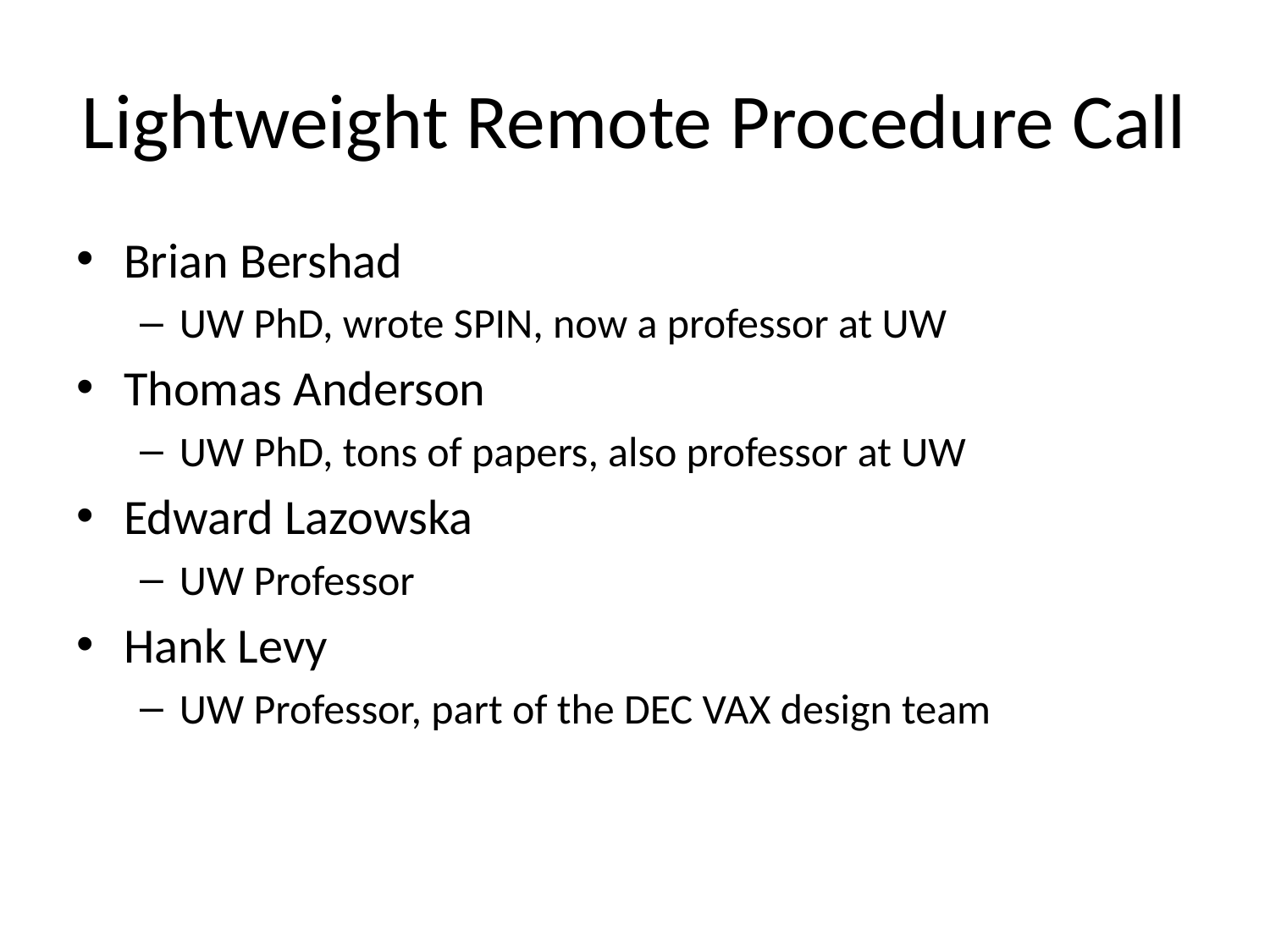

# Lightweight Remote Procedure Call
Brian Bershad
UW PhD, wrote SPIN, now a professor at UW
Thomas Anderson
UW PhD, tons of papers, also professor at UW
Edward Lazowska
UW Professor
Hank Levy
UW Professor, part of the DEC VAX design team